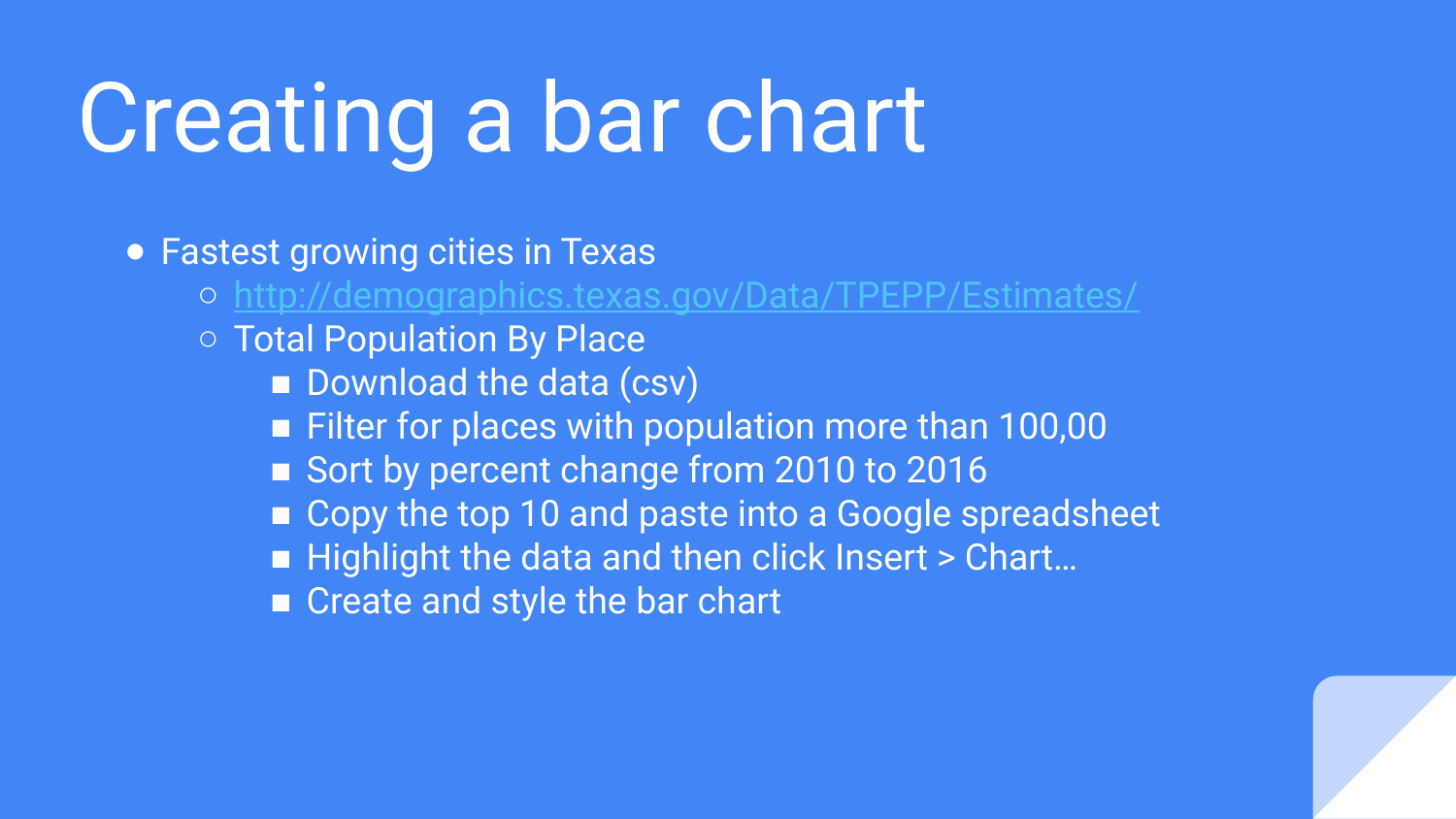

# Creating a bar chart
Fastest growing cities in Texas
http://demographics.texas.gov/Data/TPEPP/Estimates/
Total Population By Place
Download the data (csv)
Filter for places with population more than 100,00
Sort by percent change from 2010 to 2016
Copy the top 10 and paste into a Google spreadsheet
Highlight the data and then click Insert > Chart…
Create and style the bar chart